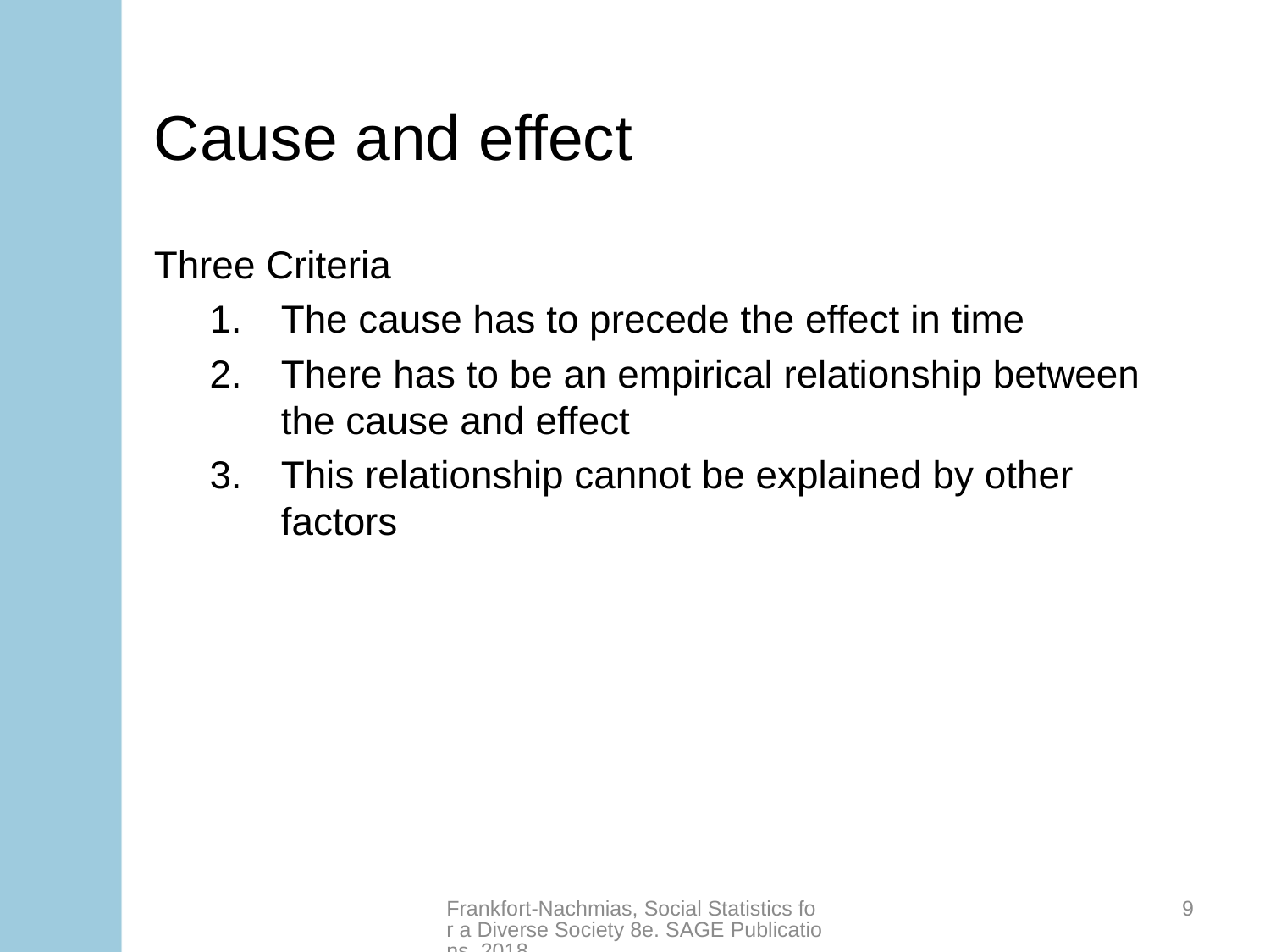

# Cause and effect
Three Criteria
The cause has to precede the effect in time
There has to be an empirical relationship between the cause and effect
This relationship cannot be explained by other factors

Frankfort-Nachmias, Social Statistics for a Diverse Society 8e. SAGE Publications, 2018.
9